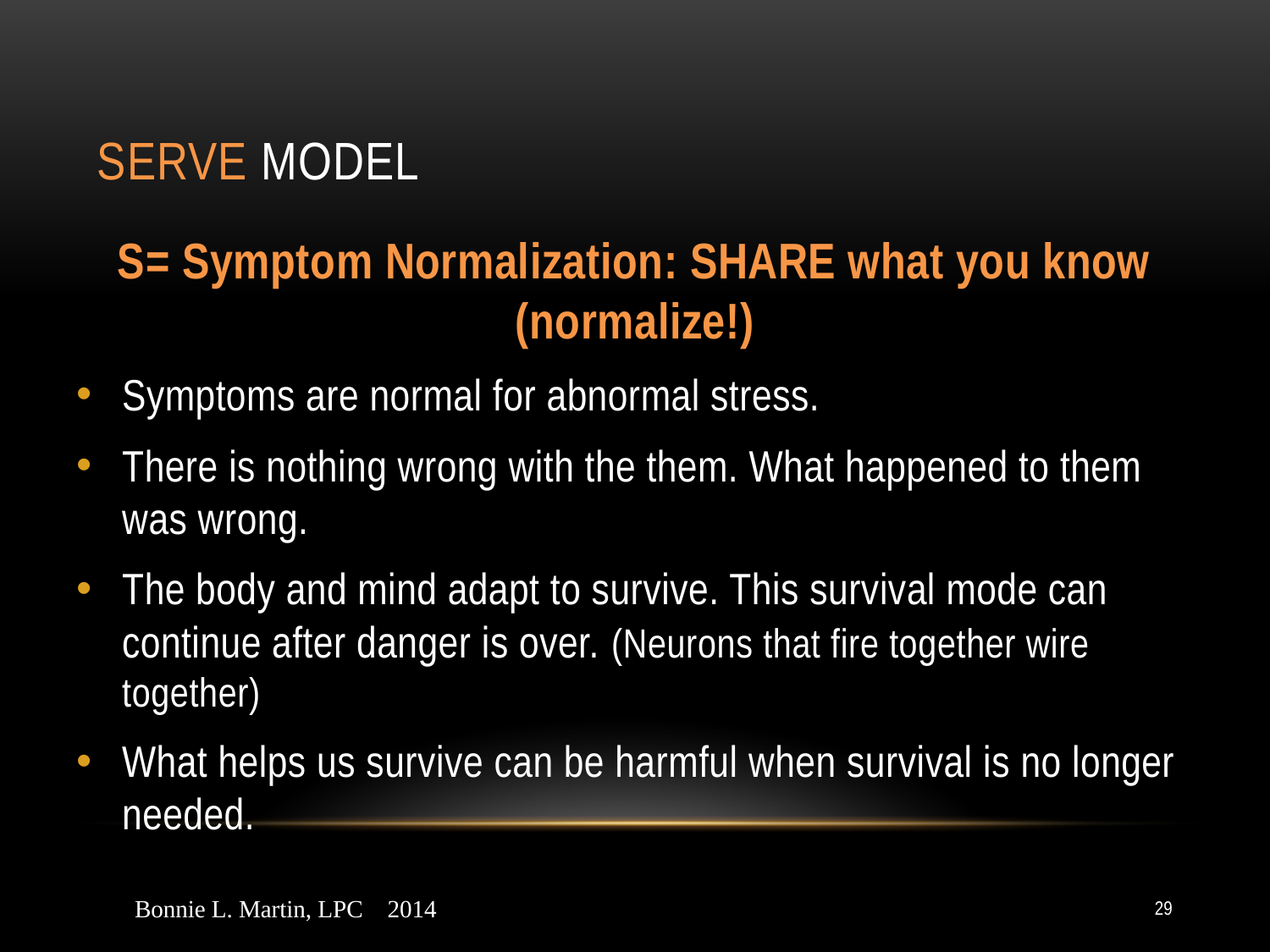

# SERVE model
S= Symptom Normalization: SHARE what you know (normalize!)
Symptoms are normal for abnormal stress.
There is nothing wrong with the them. What happened to them was wrong.
The body and mind adapt to survive. This survival mode can continue after danger is over. (Neurons that fire together wire together)
What helps us survive can be harmful when survival is no longer needed.
Bonnie L. Martin, LPC    2014
29